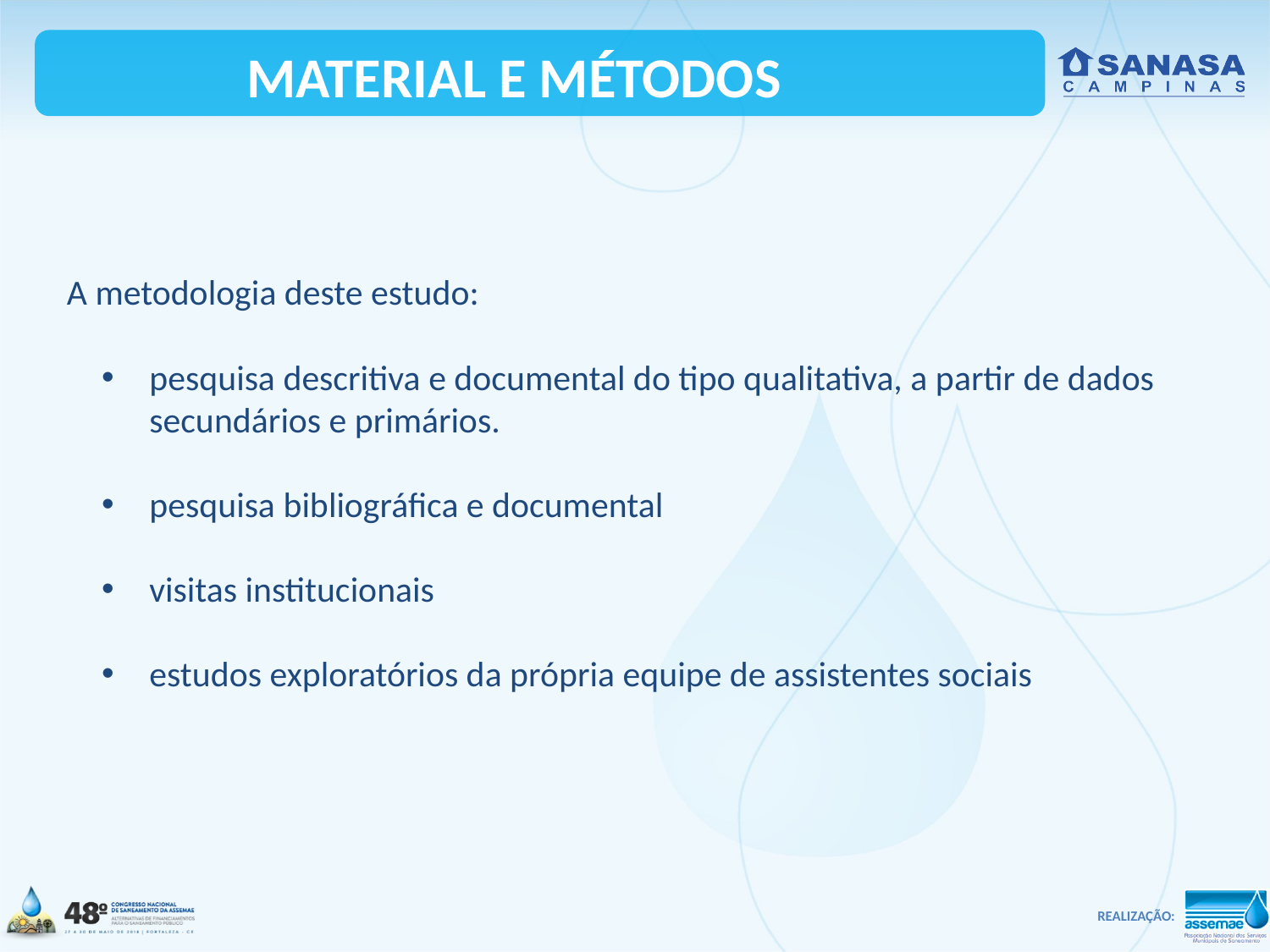

MATERIAL E MÉTODOS
   A metodologia deste estudo:
pesquisa descritiva e documental do tipo qualitativa, a partir de dados secundários e primários.
pesquisa bibliográfica e documental
visitas institucionais
estudos exploratórios da própria equipe de assistentes sociais